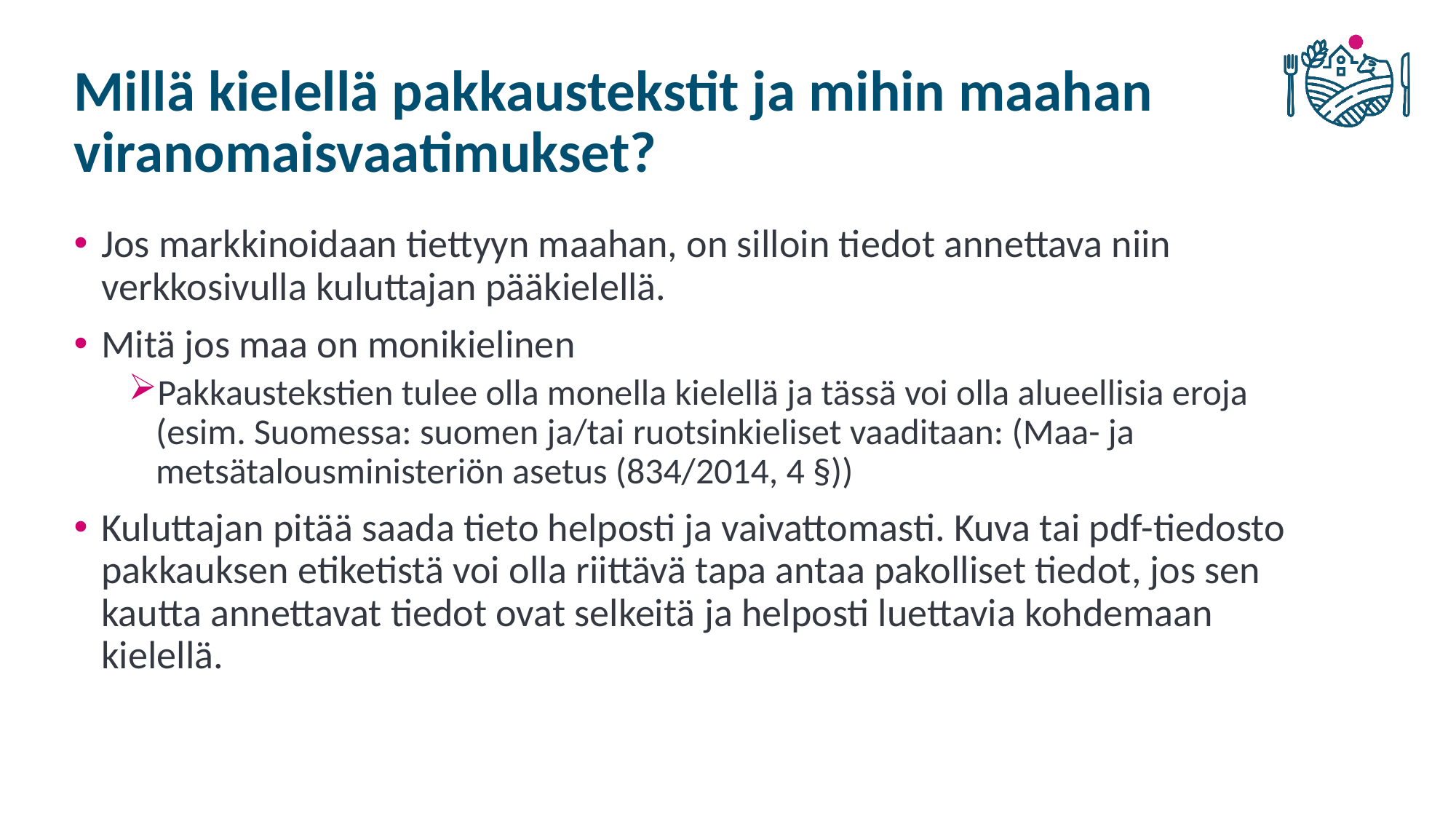

# Millä kielellä pakkaustekstit ja mihin maahan viranomaisvaatimukset?
Jos markkinoidaan tiettyyn maahan, on silloin tiedot annettava niin verkkosivulla kuluttajan pääkielellä.
Mitä jos maa on monikielinen
Pakkaustekstien tulee olla monella kielellä ja tässä voi olla alueellisia eroja (esim. Suomessa: suomen ja/tai ruotsinkieliset vaaditaan: (Maa- ja metsätalousministeriön asetus (834/2014, 4 §))
Kuluttajan pitää saada tieto helposti ja vaivattomasti. Kuva tai pdf-tiedosto pakkauksen etiketistä voi olla riittävä tapa antaa pakolliset tiedot, jos sen kautta annettavat tiedot ovat selkeitä ja helposti luettavia kohdemaan kielellä.